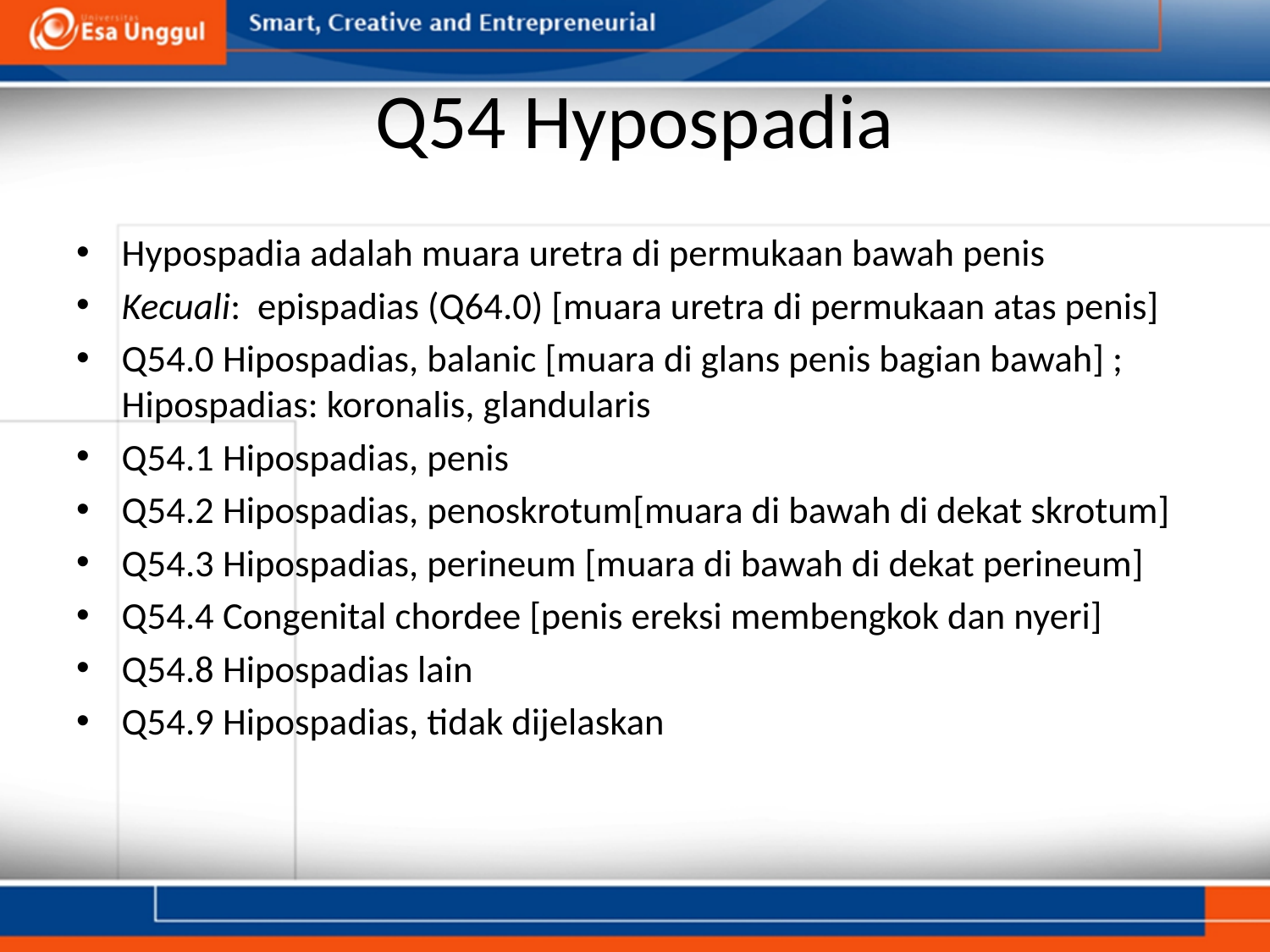

# Q54 Hypospadia
Hypospadia adalah muara uretra di permukaan bawah penis
Kecuali:  epispadias (Q64.0) [muara uretra di permukaan atas penis]
Q54.0 Hipospadias, balanic [muara di glans penis bagian bawah] ; Hipospadias: koronalis, glandularis
Q54.1 Hipospadias, penis
Q54.2 Hipospadias, penoskrotum[muara di bawah di dekat skrotum]
Q54.3 Hipospadias, perineum [muara di bawah di dekat perineum]
Q54.4 Congenital chordee [penis ereksi membengkok dan nyeri]
Q54.8 Hipospadias lain
Q54.9 Hipospadias, tidak dijelaskan